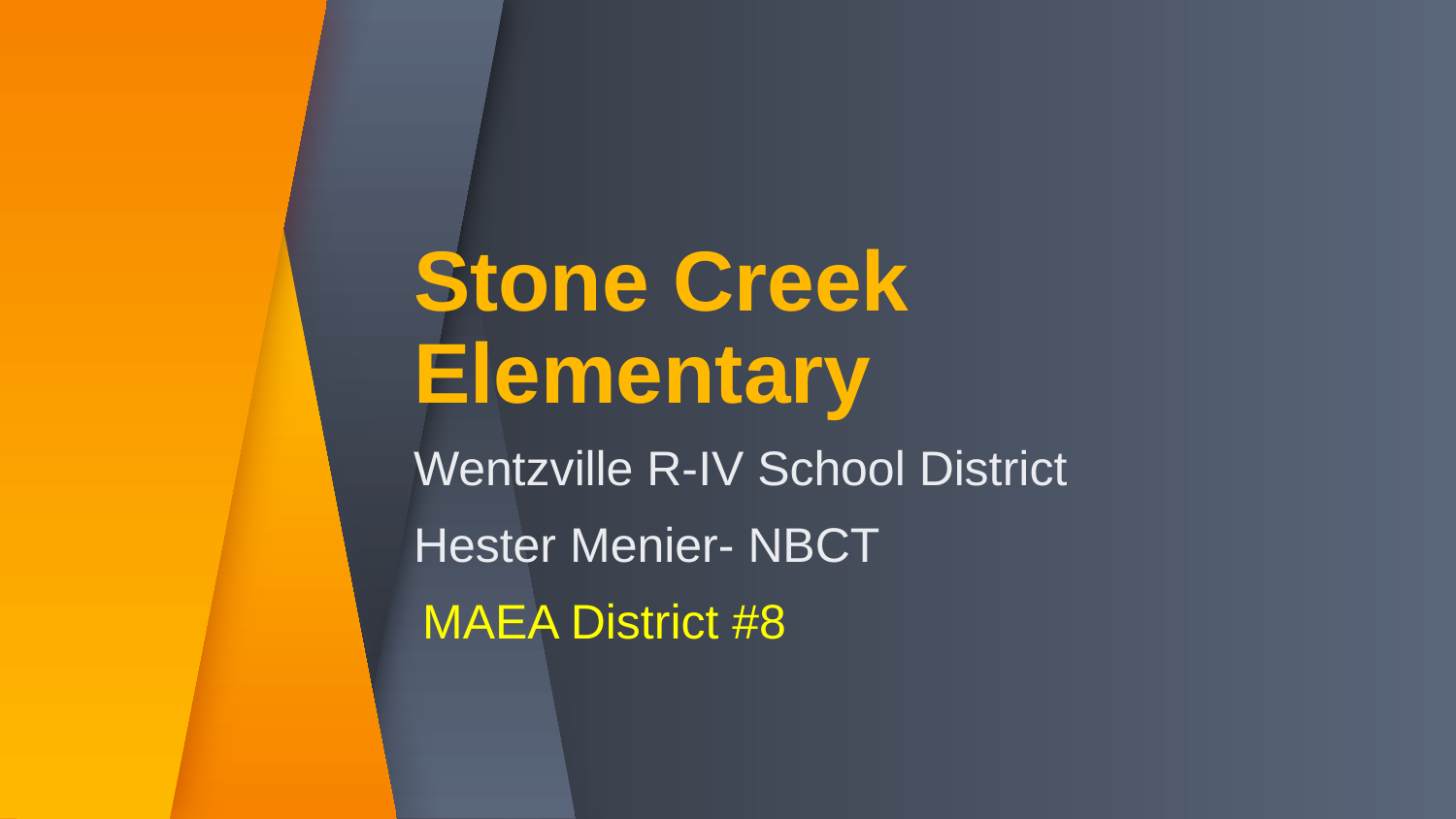

# Stone Creek Elementary
Wentzville R-IV School District
Hester Menier- NBCT
MAEA District #8